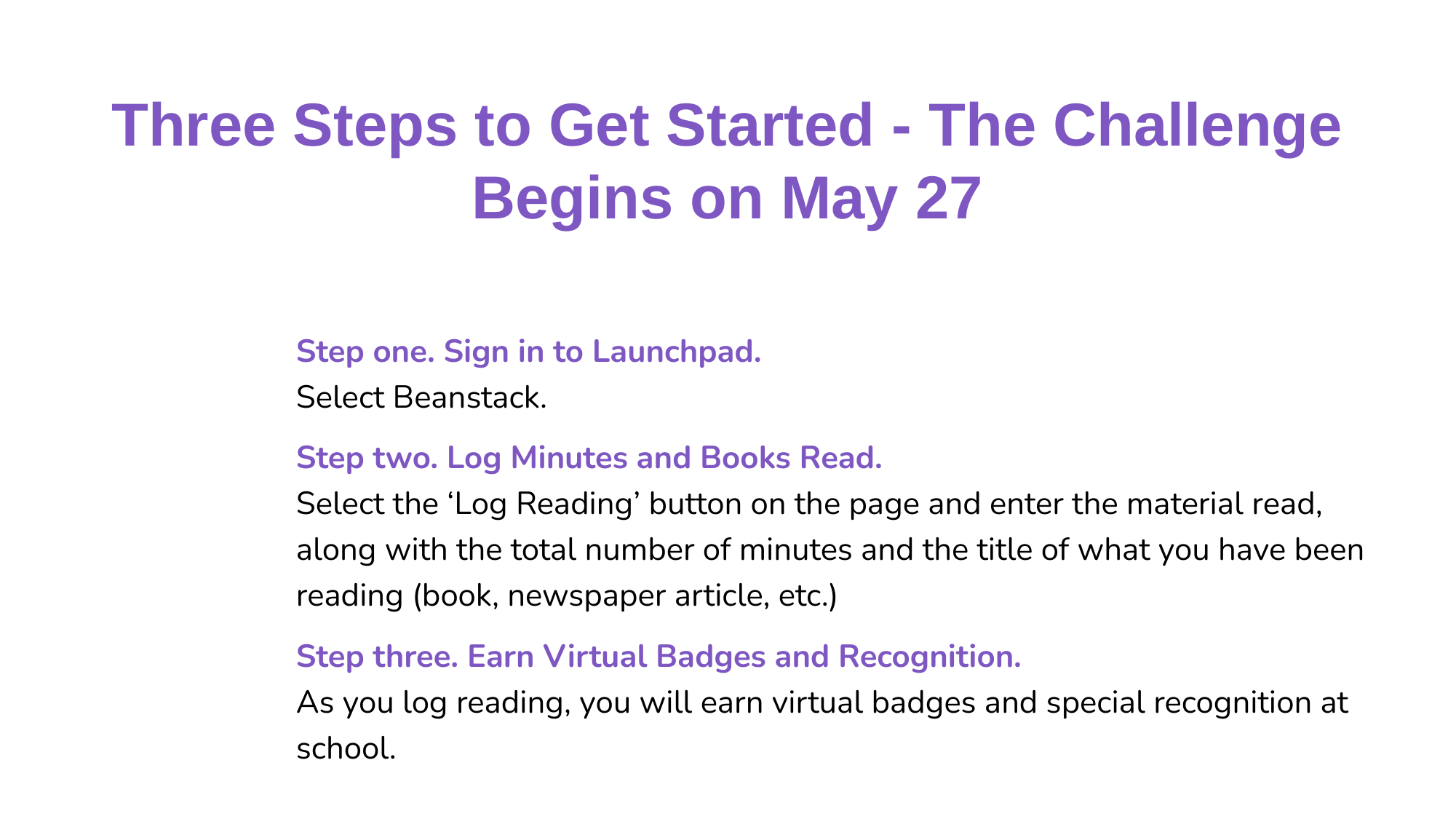

# Three Steps to Get Started - The Challenge Begins on May 27
Step one. Sign in to Launchpad.
Select Beanstack.
Step two. Log Minutes and Books Read.
Select the ‘Log Reading’ button on the page and enter the material read, along with the total number of minutes and the title of what you have been reading (book, newspaper article, etc.)
Step three. Earn Virtual Badges and Recognition.
As you log reading, you will earn virtual badges and special recognition at school.